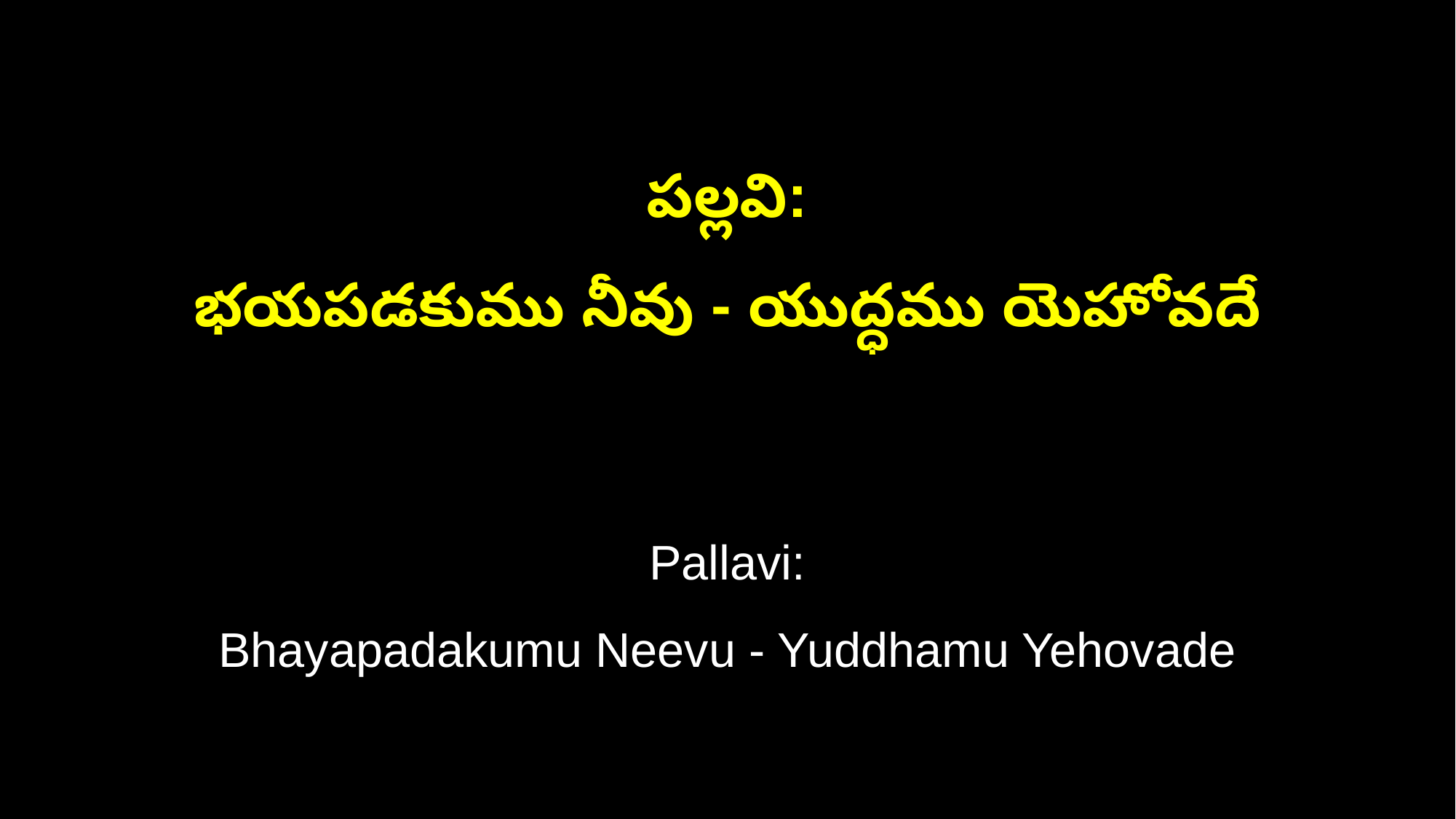

పల్లవి:
భయపడకుము నీవు - యుద్ధము యెహోవదే
Pallavi:
Bhayapadakumu Neevu - Yuddhamu Yehovade